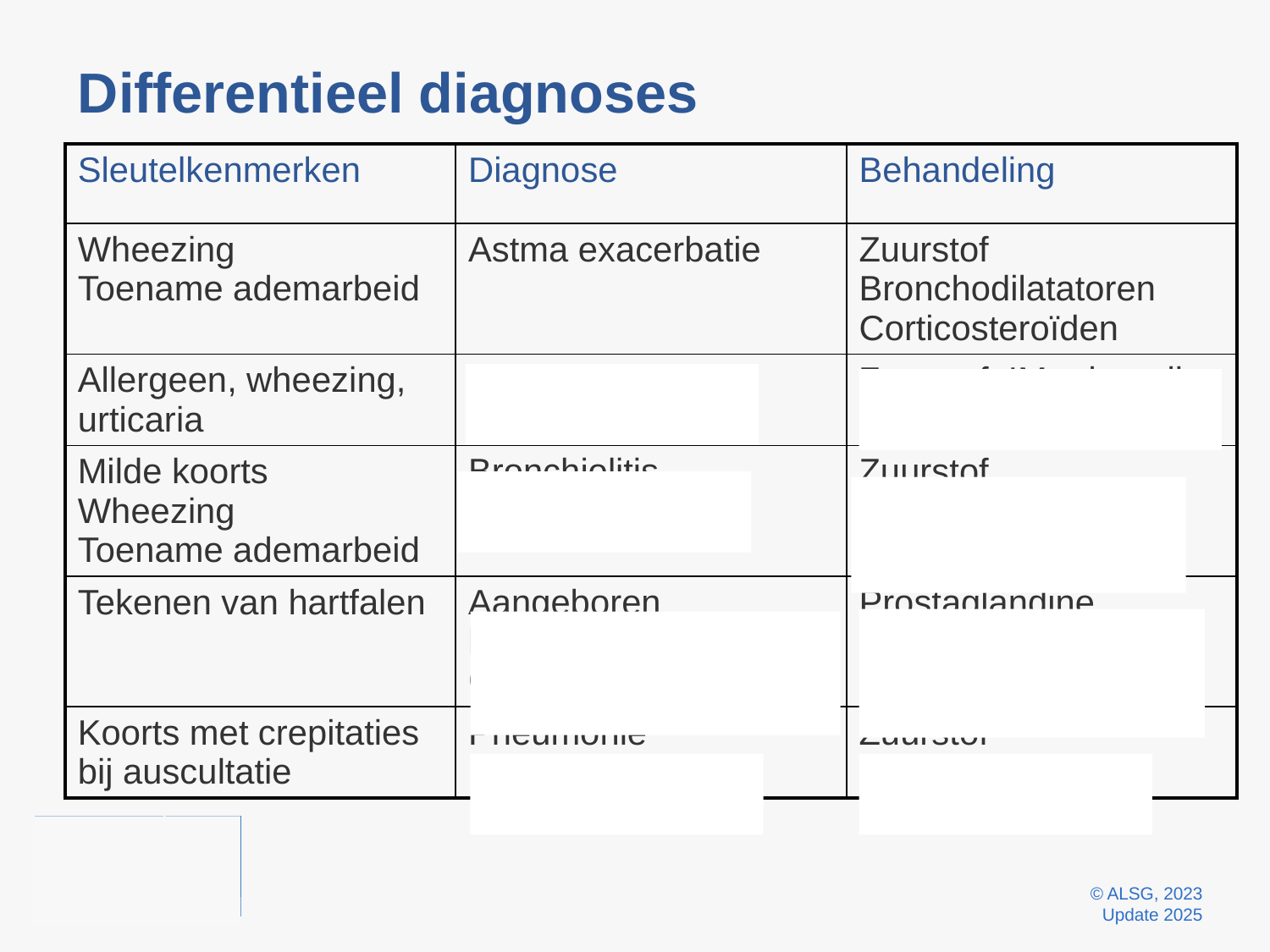

# Differentieel diagnoses
| Sleutelkenmerken | Diagnose | Behandeling |
| --- | --- | --- |
| Wheezing Toename ademarbeid | Astma exacerbatie | Zuurstof Bronchodilatatoren Corticosteroïden |
| Allergeen, wheezing, urticaria | Anafylaxis | Zuurstof, IM adrenaline Bronchodilatatoren |
| Milde koorts Wheezing Toename ademarbeid | Bronchiolitis | Zuurstof Supportief |
| Tekenen van hartfalen | Aangeboren hartgebrek / Cardiomyopathie | Prostaglandine diuretica, inotropie, zoek expertise |
| Koorts met crepitaties bij auscultatie | Pneumonie | Zuurstof IV antibiotica |